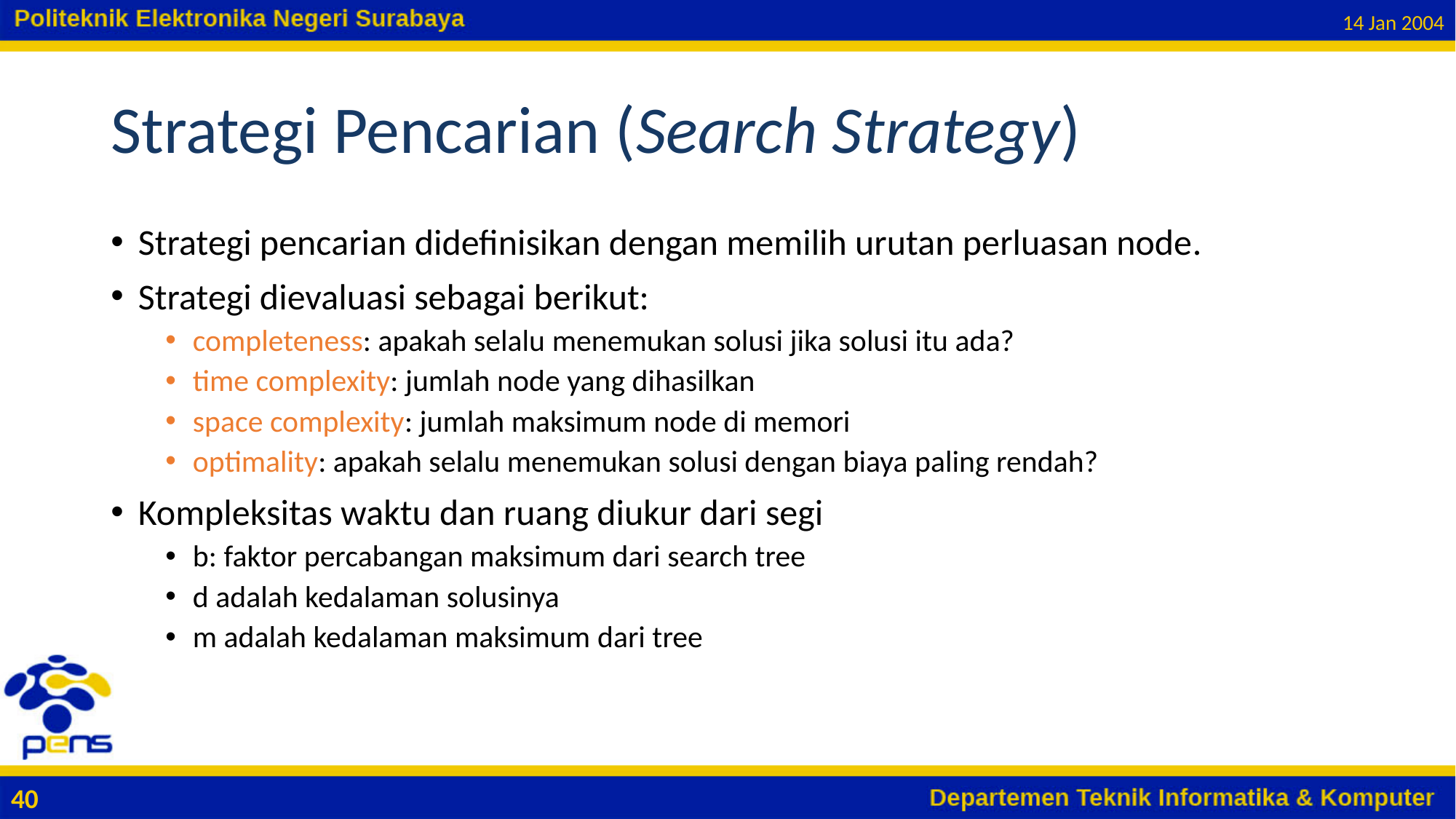

14 Jan 2004
# Strategi Pencarian (Search Strategy)
Strategi pencarian didefinisikan dengan memilih urutan perluasan node.
Strategi dievaluasi sebagai berikut:
completeness: apakah selalu menemukan solusi jika solusi itu ada?
time complexity: jumlah node yang dihasilkan
space complexity: jumlah maksimum node di memori
optimality: apakah selalu menemukan solusi dengan biaya paling rendah?
Kompleksitas waktu dan ruang diukur dari segi
b: faktor percabangan maksimum dari search tree
d adalah kedalaman solusinya
m adalah kedalaman maksimum dari tree
40